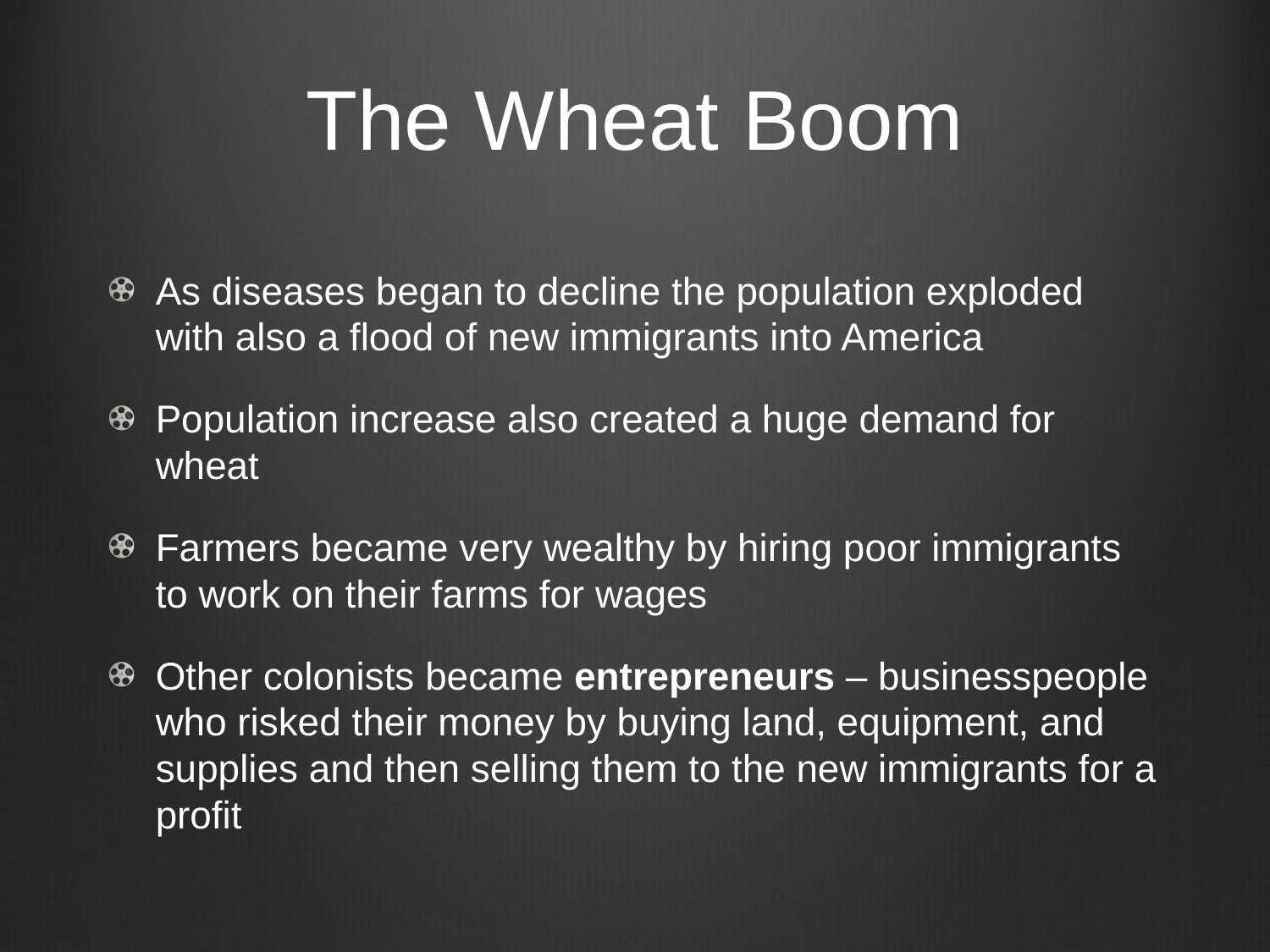

# The Wheat Boom
As diseases began to decline the population exploded with also a flood of new immigrants into America
Population increase also created a huge demand for wheat
Farmers became very wealthy by hiring poor immigrants to work on their farms for wages
Other colonists became entrepreneurs – businesspeople who risked their money by buying land, equipment, and supplies and then selling them to the new immigrants for a profit